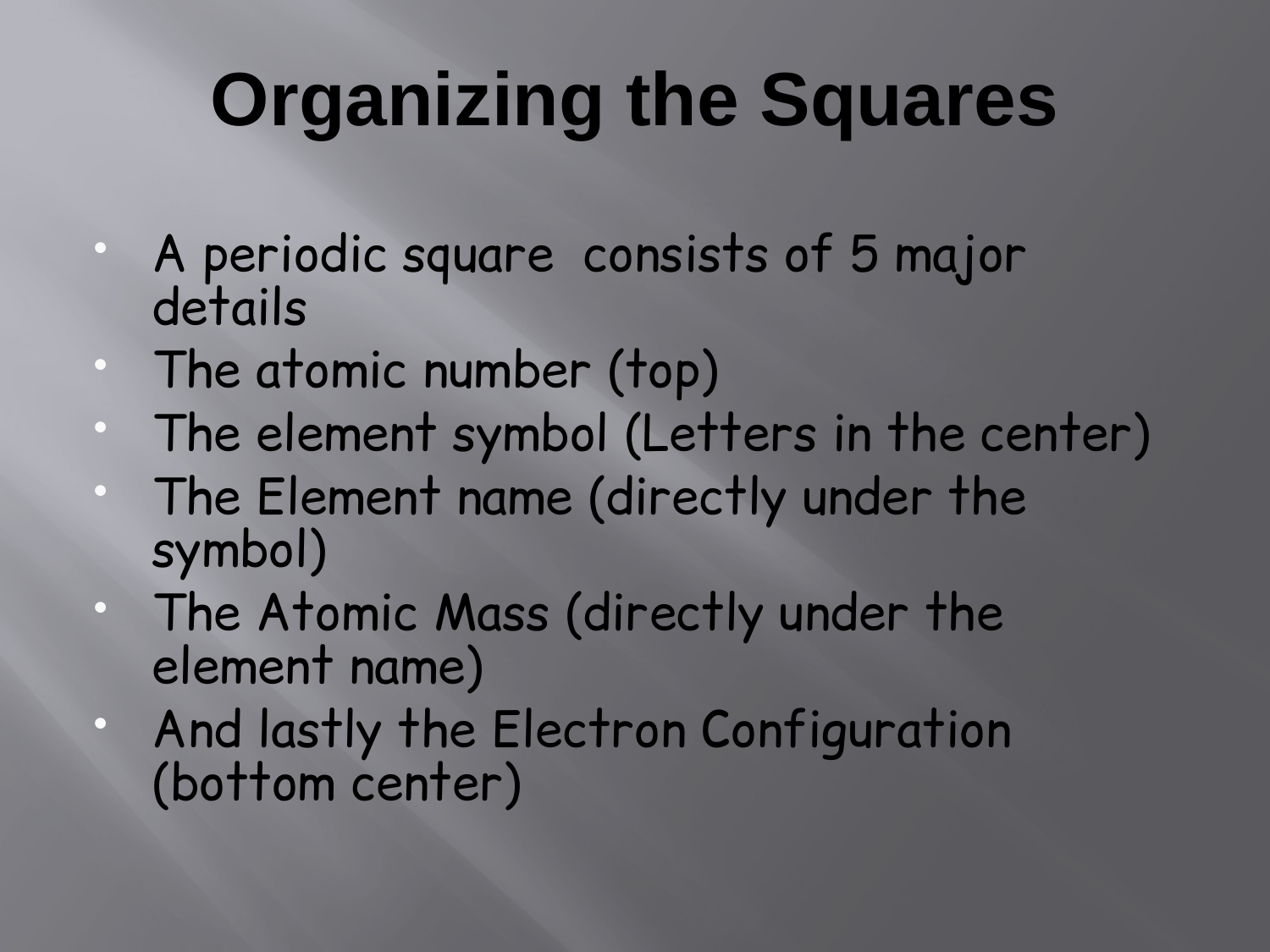

# Organizing the Squares
A periodic square  consists of 5 major details
The atomic number (top)
The element symbol (Letters in the center)
The Element name (directly under the symbol)
The Atomic Mass (directly under the element name)
And lastly the Electron Configuration (bottom center)